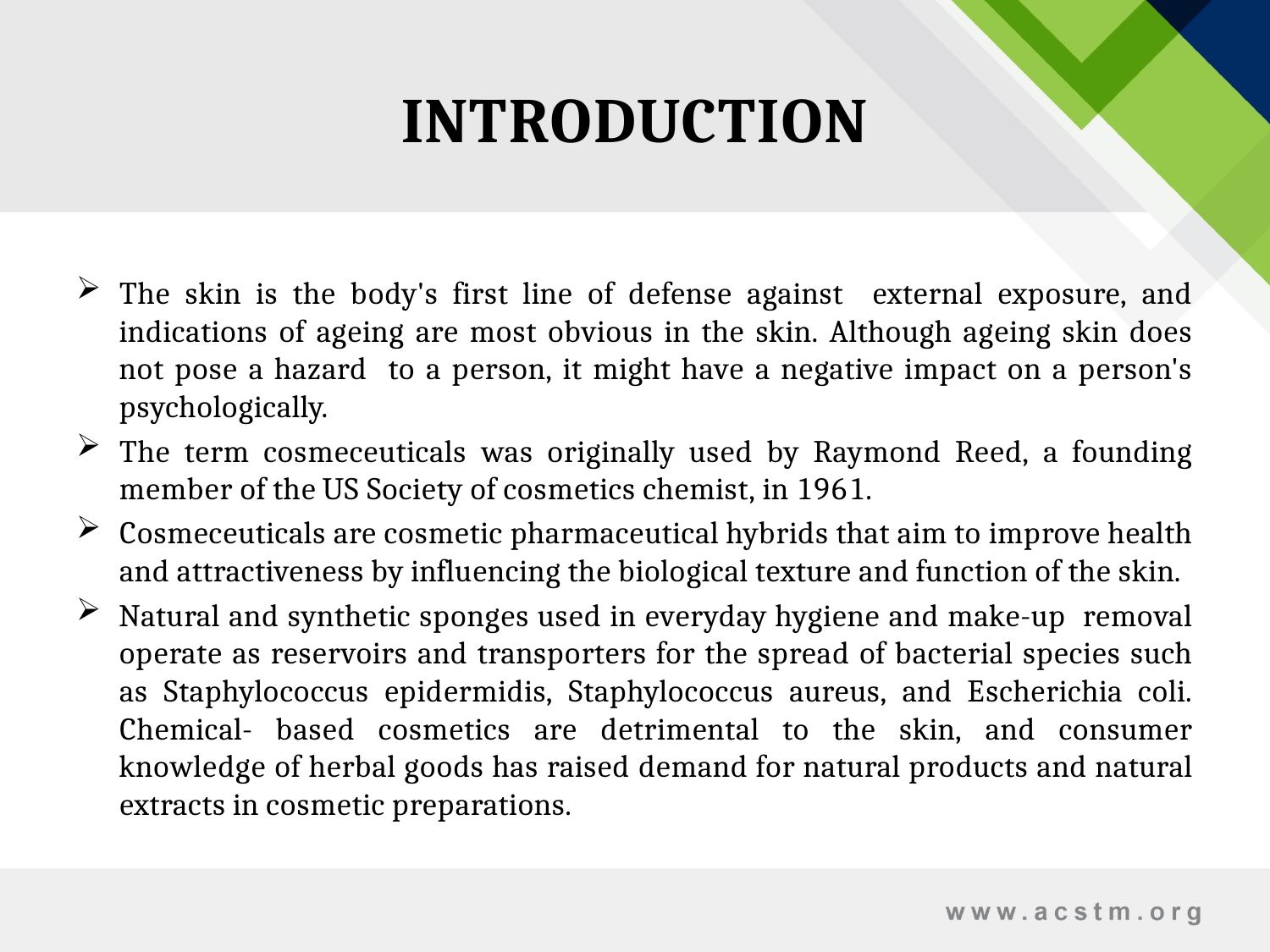

# INTRODUCTION

The skin is the body's first line of defense against  external exposure, and indications of ageing are most obvious in the skin. Although ageing skin does not pose a hazard  to a person, it might have a negative impact on a person's psychologically.
The term cosmeceuticals was originally used by Raymond Reed, a founding member of the US Society of cosmetics chemist, in 1961.
Cosmeceuticals are cosmetic pharmaceutical hybrids that aim to improve health and attractiveness by influencing the biological texture and function of the skin.
Natural and synthetic sponges used in everyday hygiene and make-up  removal operate as reservoirs and transporters for the spread of bacterial species such as Staphylococcus epidermidis, Staphylococcus aureus, and Escherichia coli. Chemical- based cosmetics are detrimental to the skin, and consumer knowledge of herbal goods has raised demand for natural products and natural extracts in cosmetic preparations.